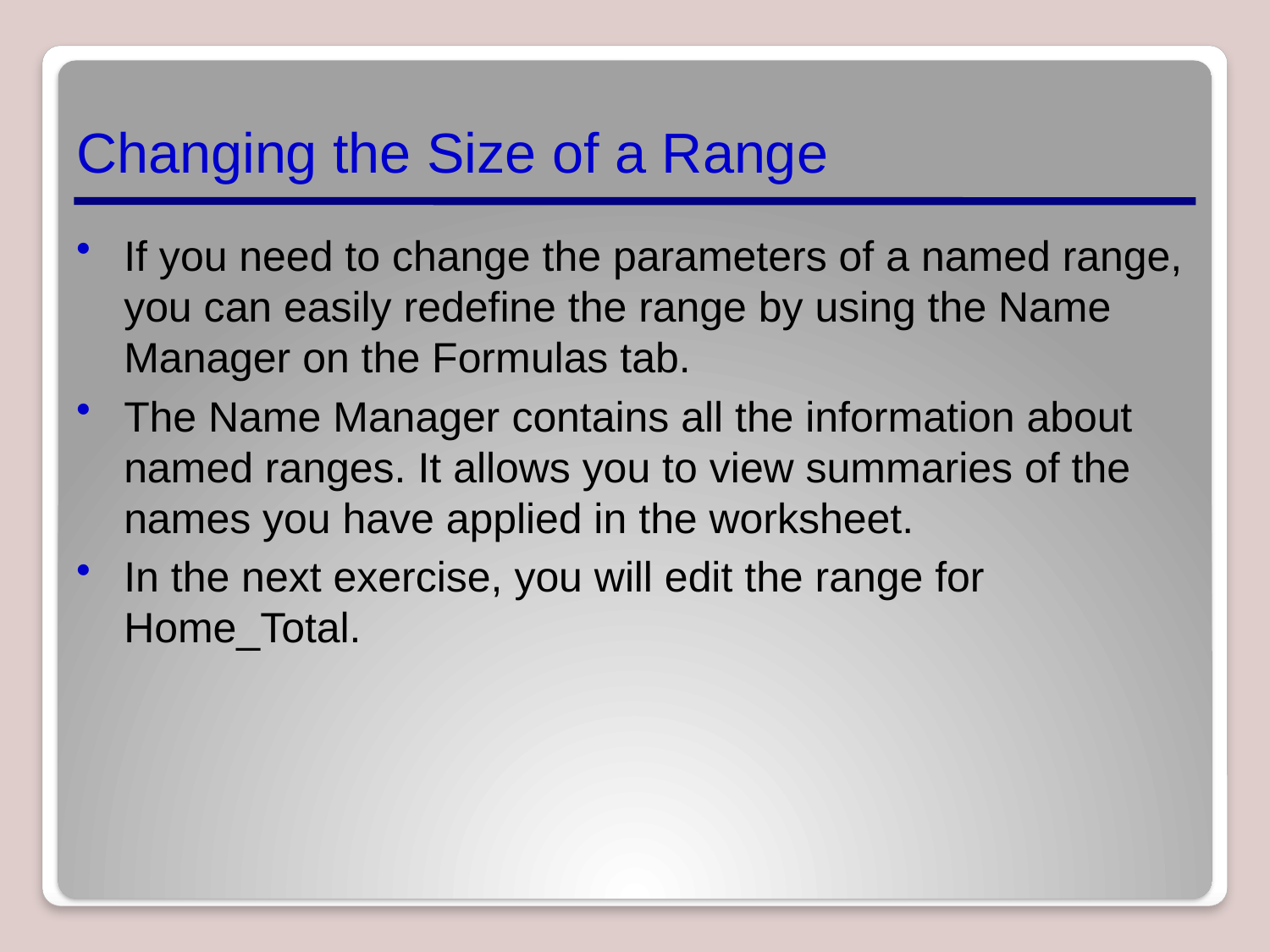

# Changing the Size of a Range
If you need to change the parameters of a named range, you can easily redefine the range by using the Name Manager on the Formulas tab.
The Name Manager contains all the information about named ranges. It allows you to view summaries of the names you have applied in the worksheet.
In the next exercise, you will edit the range for Home_Total.